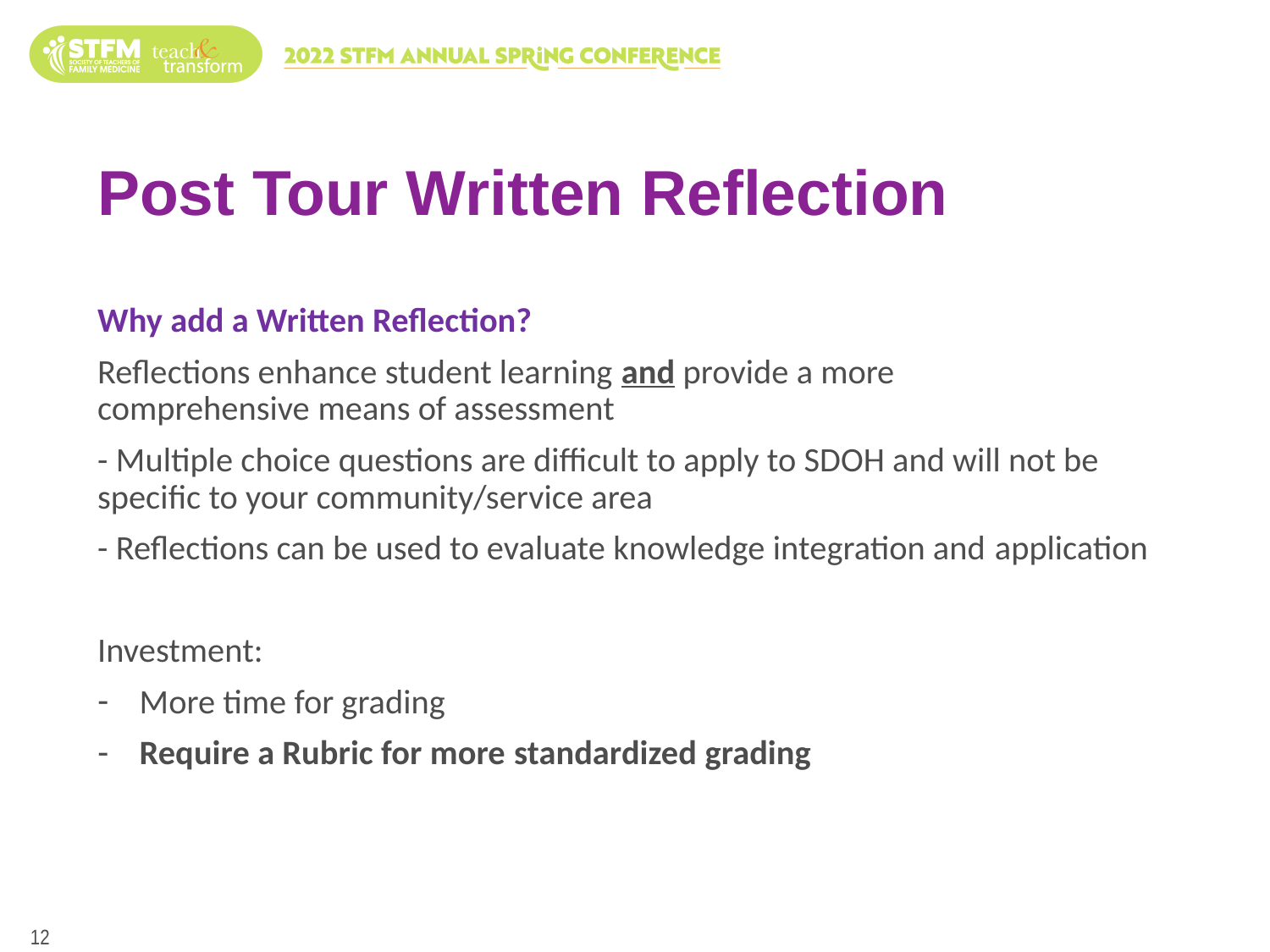

# Post Tour Written Reflection
Why add a Written Reflection?
Reflections enhance student learning and provide a more comprehensive means of assessment
- Multiple choice questions are difficult to apply to SDOH and will not be specific to your community/service area
- Reflections can be used to evaluate knowledge integration and application

Investment:
More time for grading
Require a Rubric for more standardized grading

12